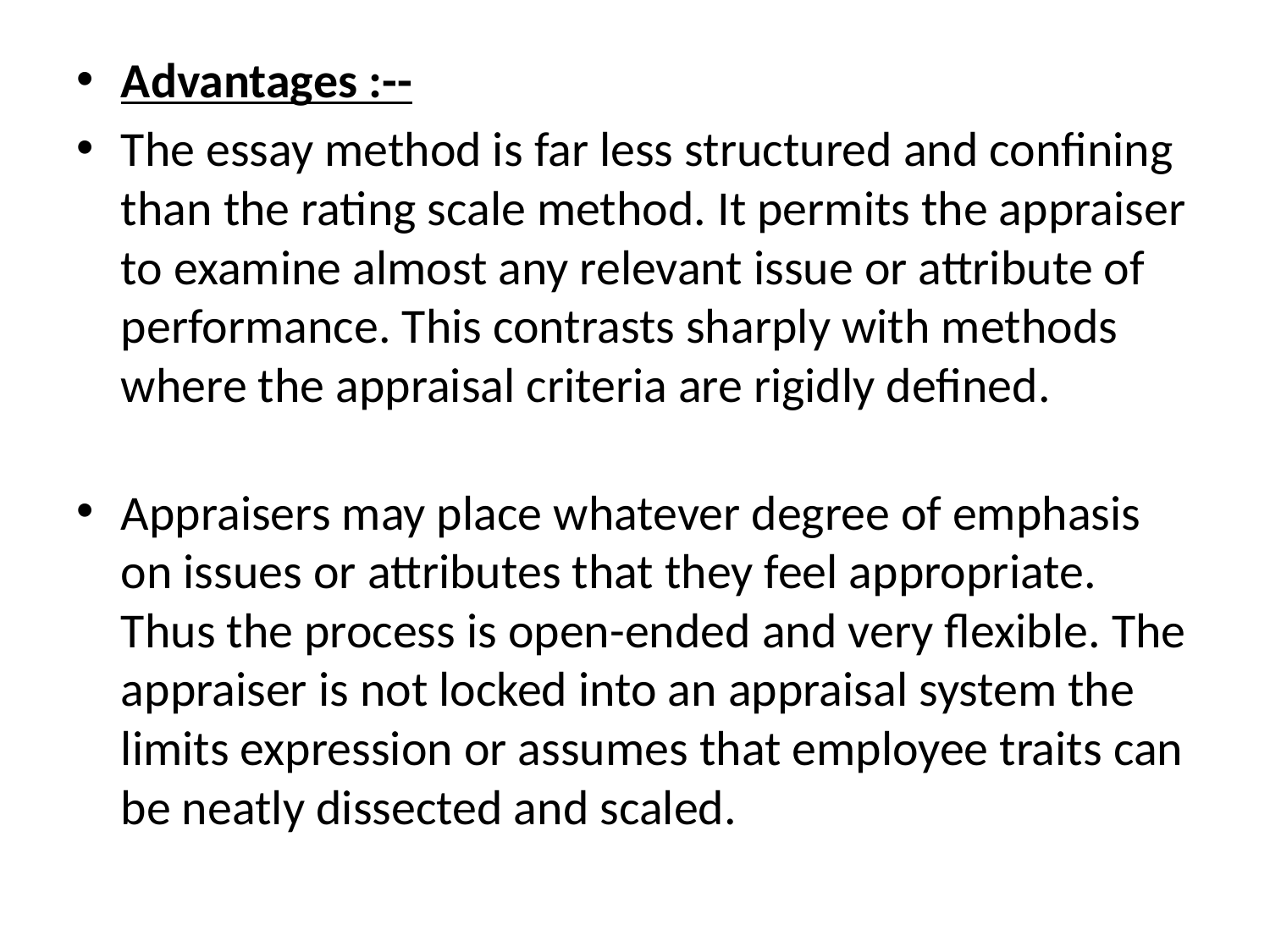

#
Advantages :--
The essay method is far less structured and confining than the rating scale method. It permits the appraiser to examine almost any relevant issue or attribute of performance. This contrasts sharply with methods where the appraisal criteria are rigidly defined.
Appraisers may place whatever degree of emphasis on issues or attributes that they feel appropriate. Thus the process is open-ended and very flexible. The appraiser is not locked into an appraisal system the limits expression or assumes that employee traits can be neatly dissected and scaled.